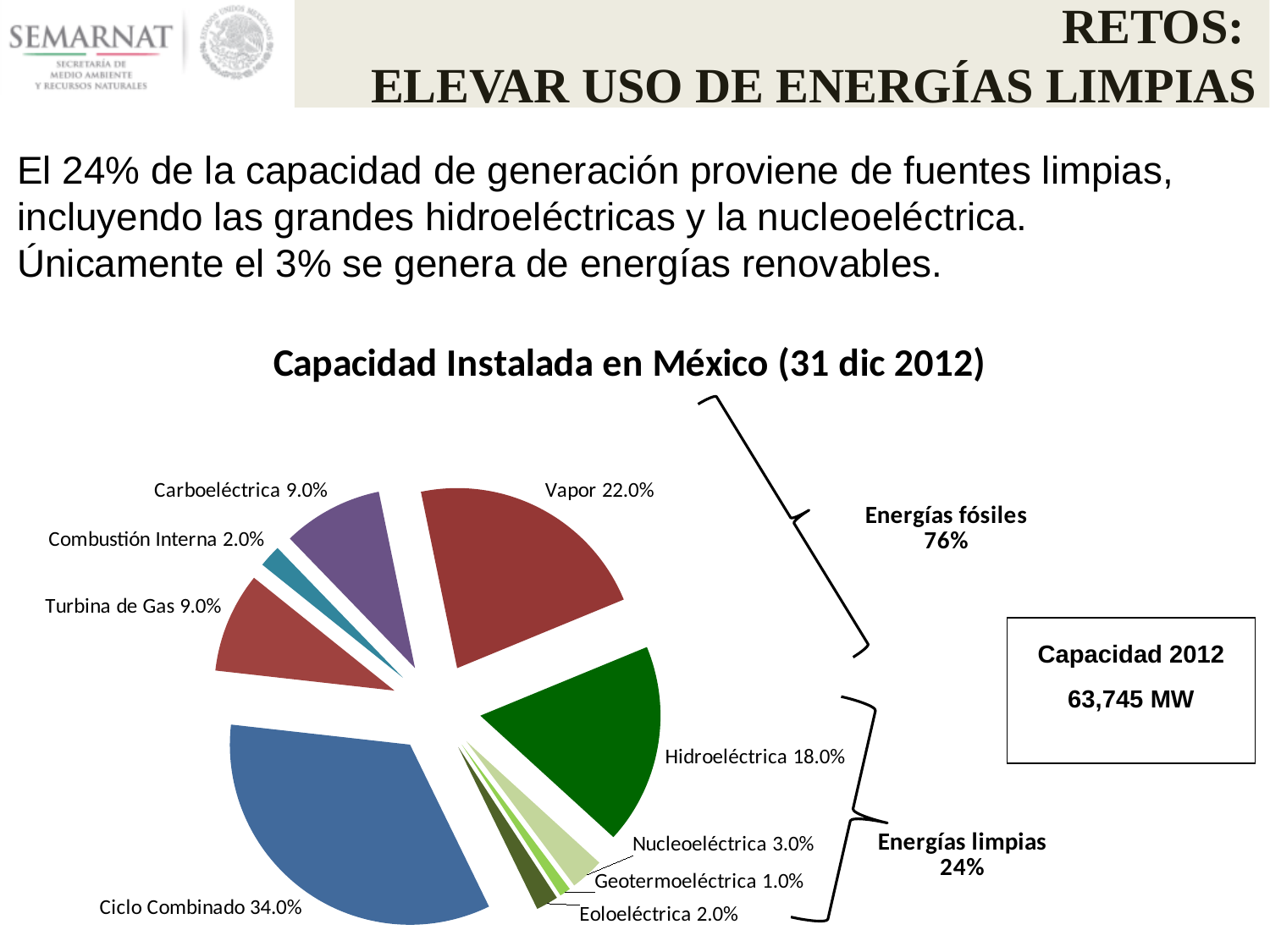

Retos:
Elevar uso de Energías Limpias
El 24% de la capacidad de generación proviene de fuentes limpias, incluyendo las grandes hidroeléctricas y la nucleoeléctrica.
Únicamente el 3% se genera de energías renovables.

### Chart: Capacidad Instalada en México (31 dic 2012)

| Category |  |
|---|---|
| Ciclo Combinado | 0.34 |
| Turbina de Gas | 0.09 |
| Combustión Interna | 0.02 |
| Carboeléctrica | 0.09 |
| Vapor | 0.22 |
| Turbina de  | None |
|  | None |
|  | None |
|  | None |
|  | None |
| Hidroeléctrica | 0.18 |
| Nucleoeléctrica | 0.03 |
| Geotermoeléctrica | 0.01 |
| Eoloeléctrica | 0.02 |
Capacidad 2012
63,745 MW